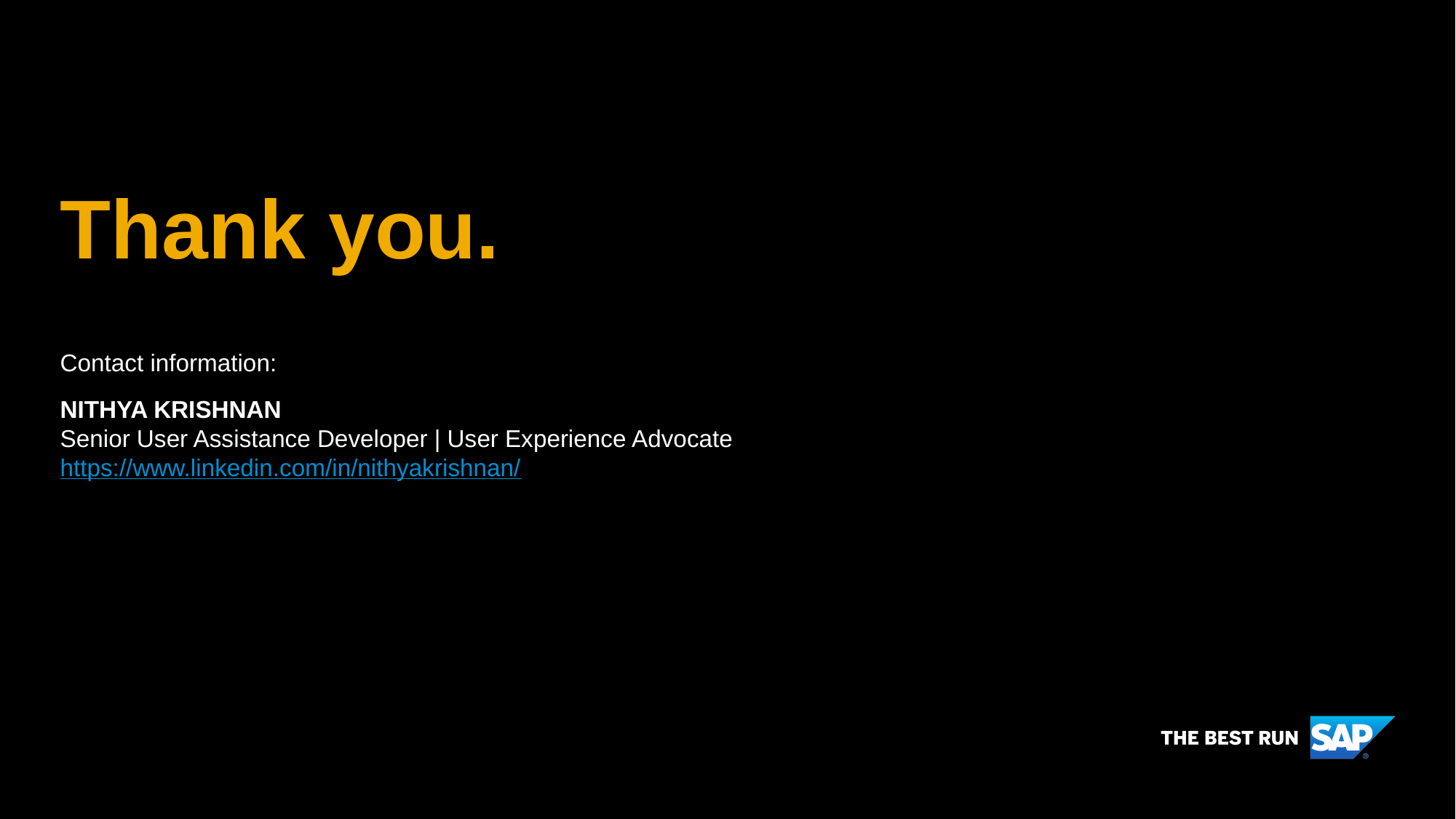

# Thank you.
Contact information:
NITHYA KRISHNAN
Senior User Assistance Developer | User Experience Advocate
https://www.linkedin.com/in/nithyakrishnan/